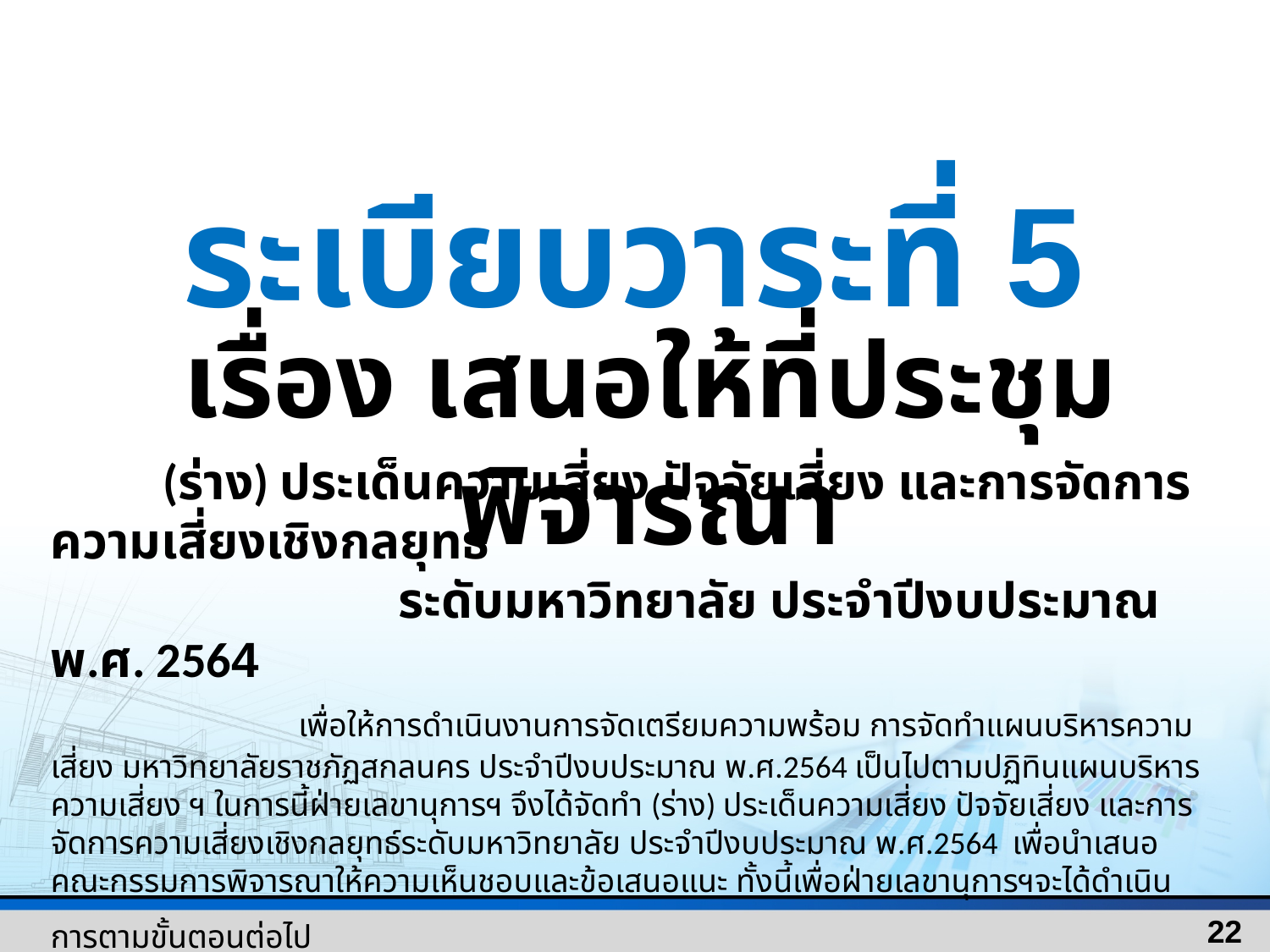

ระเบียบวาระที่ 5
เรื่อง เสนอให้ที่ประชุมพิจารณา
          (ร่าง) ประเด็นความเสี่ยง ปัจจัยเสี่ยง และการจัดการความเสี่ยงเชิงกลยุทธ์
                           ระดับมหาวิทยาลัย ประจำปีงบประมาณ พ.ศ. 2564
                  เพื่อให้การดำเนินงานการจัดเตรียมความพร้อม การจัดทำแผนบริหารความเสี่ยง มหาวิทยาลัยราชภัฏสกลนคร ประจำปีงบประมาณ พ.ศ.2564 เป็นไปตามปฏิทินแผนบริหารความเสี่ยง ฯ ในการนี้ฝ่ายเลขานุการฯ จึงได้จัดทำ (ร่าง) ประเด็นความเสี่ยง ปัจจัยเสี่ยง และการจัดการความเสี่ยงเชิงกลยุทธ์ระดับมหาวิทยาลัย ประจำปีงบประมาณ พ.ศ.2564  เพื่อนำเสนอคณะกรรมการพิจารณาให้ความเห็นชอบและข้อเสนอแนะ ทั้งนี้เพื่อฝ่ายเลขานุการฯจะได้ดำเนินการตามขั้นตอนต่อไป
22